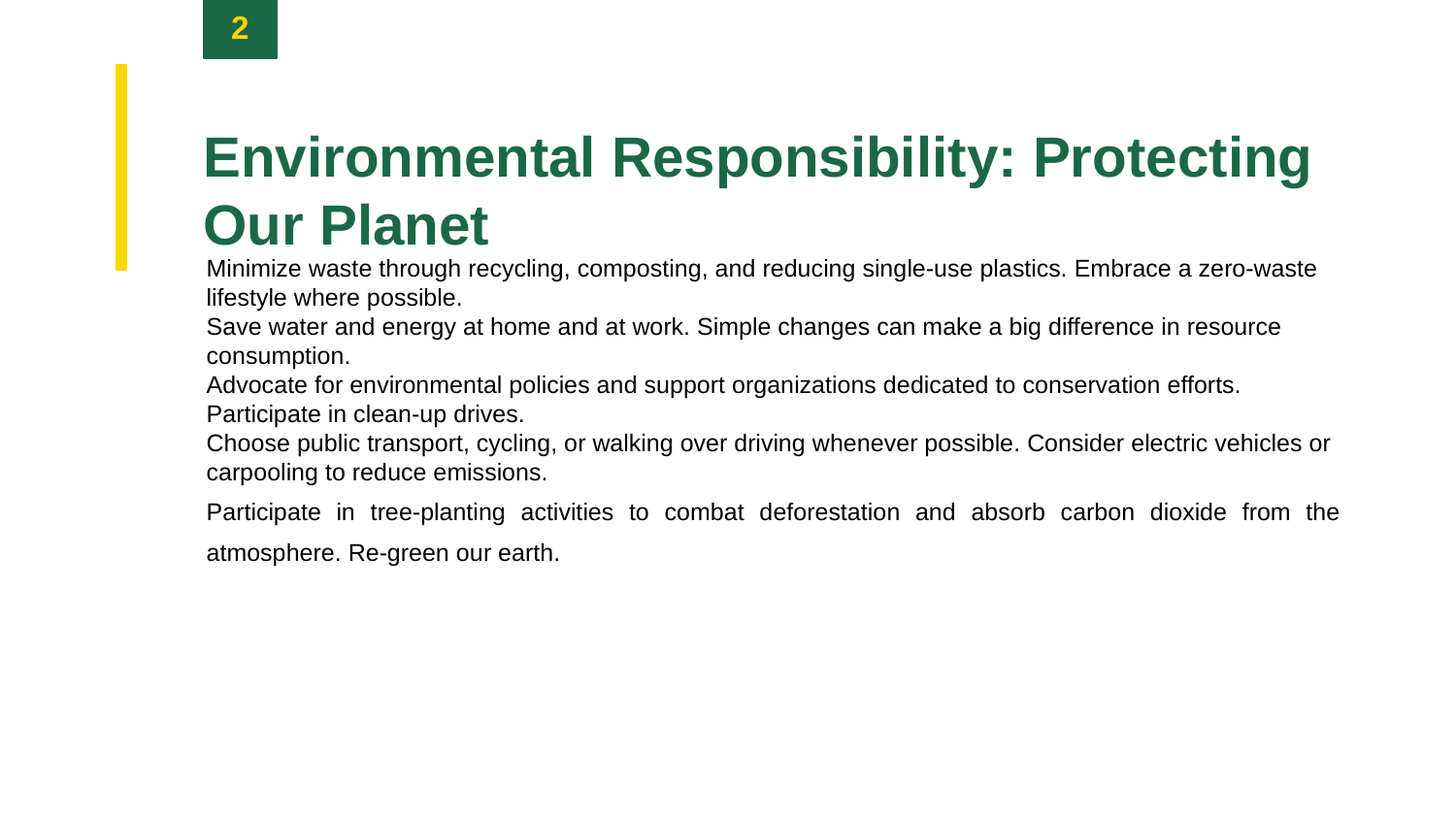

2

Environmental Responsibility: Protecting Our Planet
Minimize waste through recycling, composting, and reducing single-use plastics. Embrace a zero-waste lifestyle where possible.
Save water and energy at home and at work. Simple changes can make a big difference in resource consumption.
Advocate for environmental policies and support organizations dedicated to conservation efforts. Participate in clean-up drives.
Choose public transport, cycling, or walking over driving whenever possible. Consider electric vehicles or carpooling to reduce emissions.
Participate in tree-planting activities to combat deforestation and absorb carbon dioxide from the atmosphere. Re-green our earth.